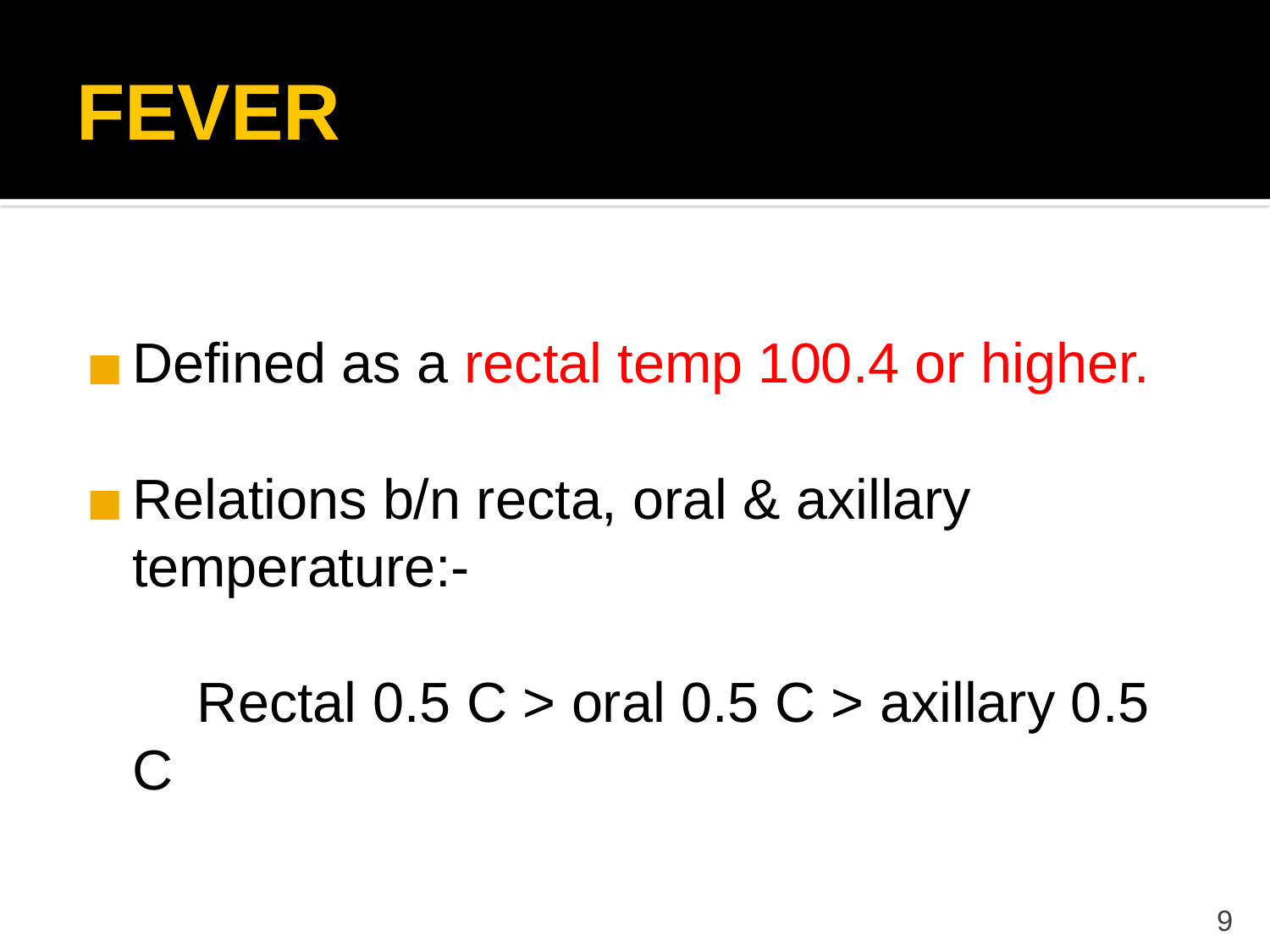

# FEVER

Defined as a rectal temp 100.4 or higher.

Relations b/n recta, oral & axillary temperature:-

       Rectal 0.5 C > oral 0.5 C > axillary 0.5 C

9